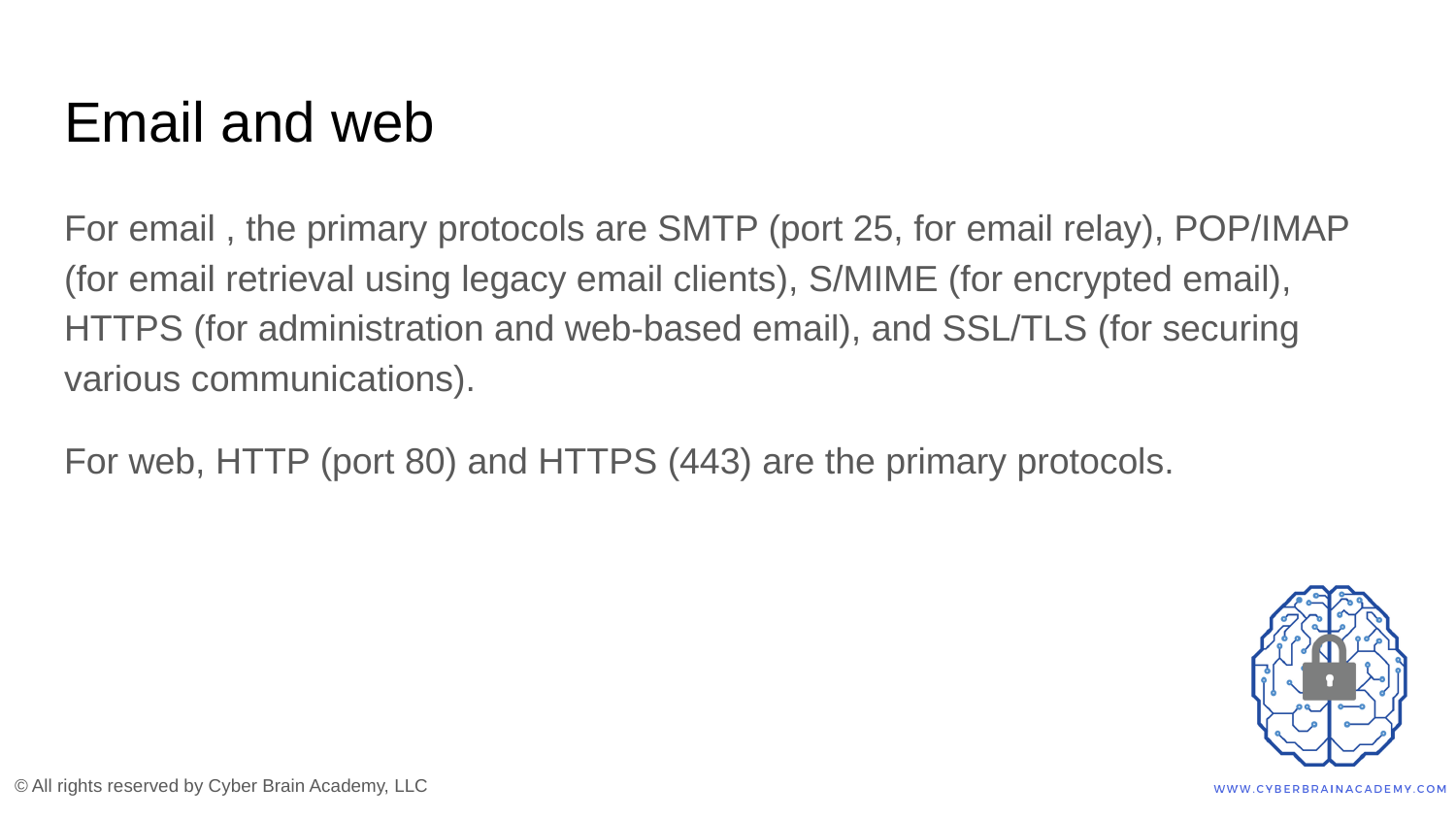

# Email and web

For email , the primary protocols are SMTP (port 25, for email relay), POP/IMAP (for email retrieval using legacy email clients), S/MIME (for encrypted email), HTTPS (for administration and web-based email), and SSL/TLS (for securing various communications).
For web, HTTP (port 80) and HTTPS (443) are the primary protocols.